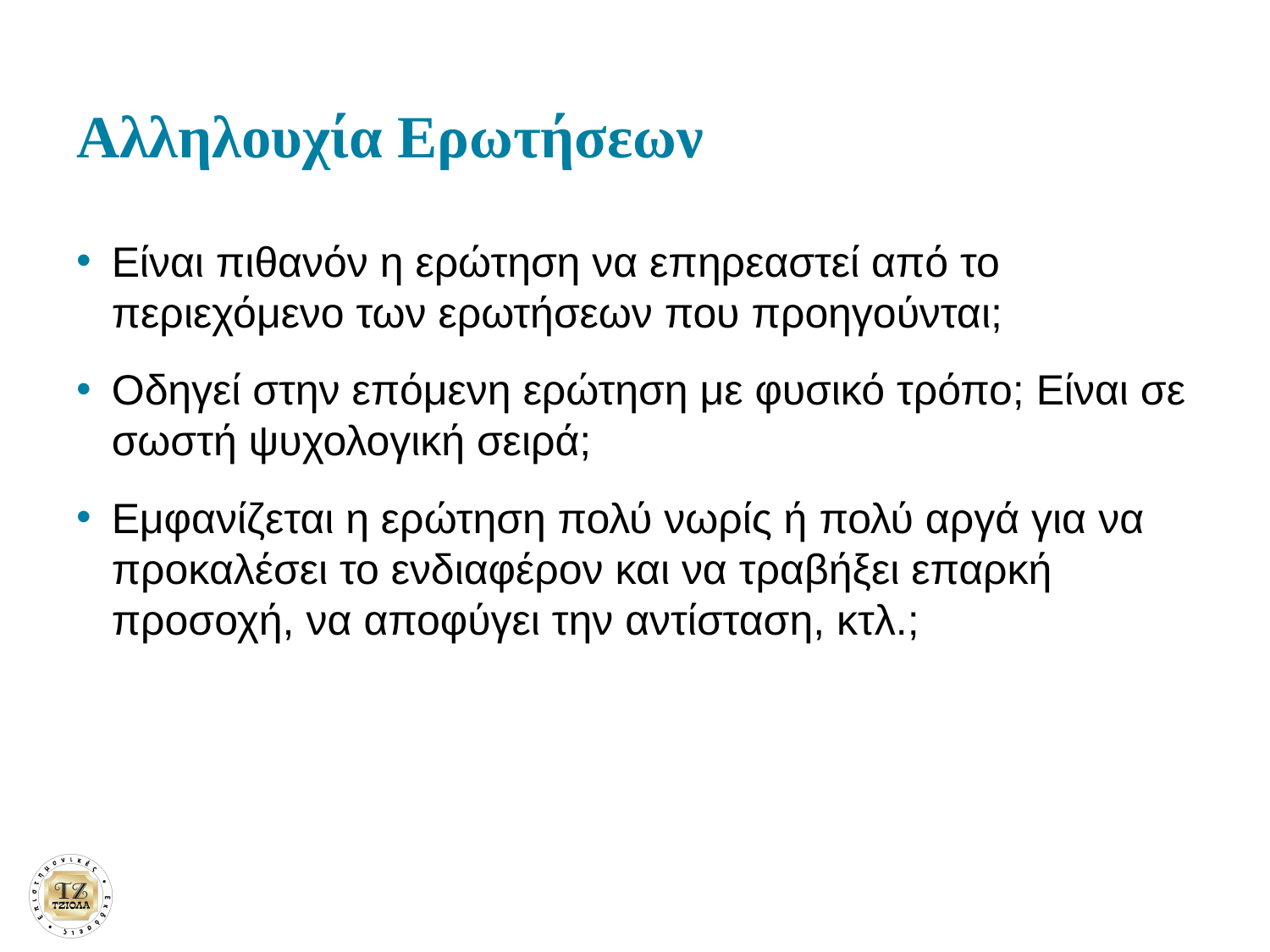

# Αλληλουχία Ερωτήσεων
Είναι πιθανόν η ερώτηση να επηρεαστεί από το περιεχόμενο των ερωτήσεων που προηγούνται;
Οδηγεί στην επόμενη ερώτηση με φυσικό τρόπο; Είναι σε σωστή ψυχολογική σειρά;
Εμφανίζεται η ερώτηση πολύ νωρίς ή πολύ αργά για να προκαλέσει το ενδιαφέρον και να τραβήξει επαρκή προσοχή, να αποφύγει την αντίσταση, κτλ.;